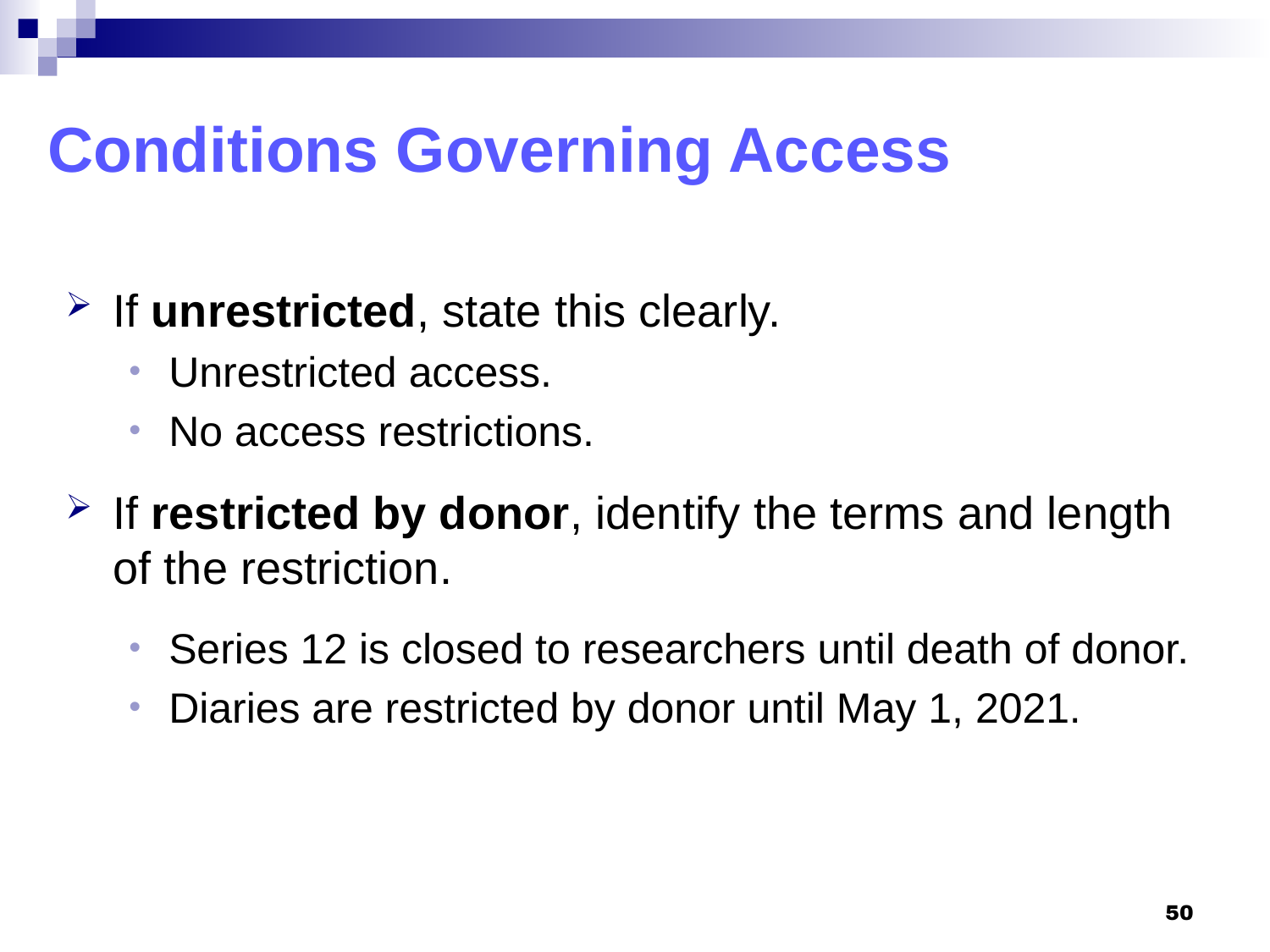

# Conditions Governing Access
If unrestricted, state this clearly.
Unrestricted access.
No access restrictions.

If restricted by donor, identify the terms and length of the restriction.

Series 12 is closed to researchers until death of donor.
Diaries are restricted by donor until May 1, 2021.

50